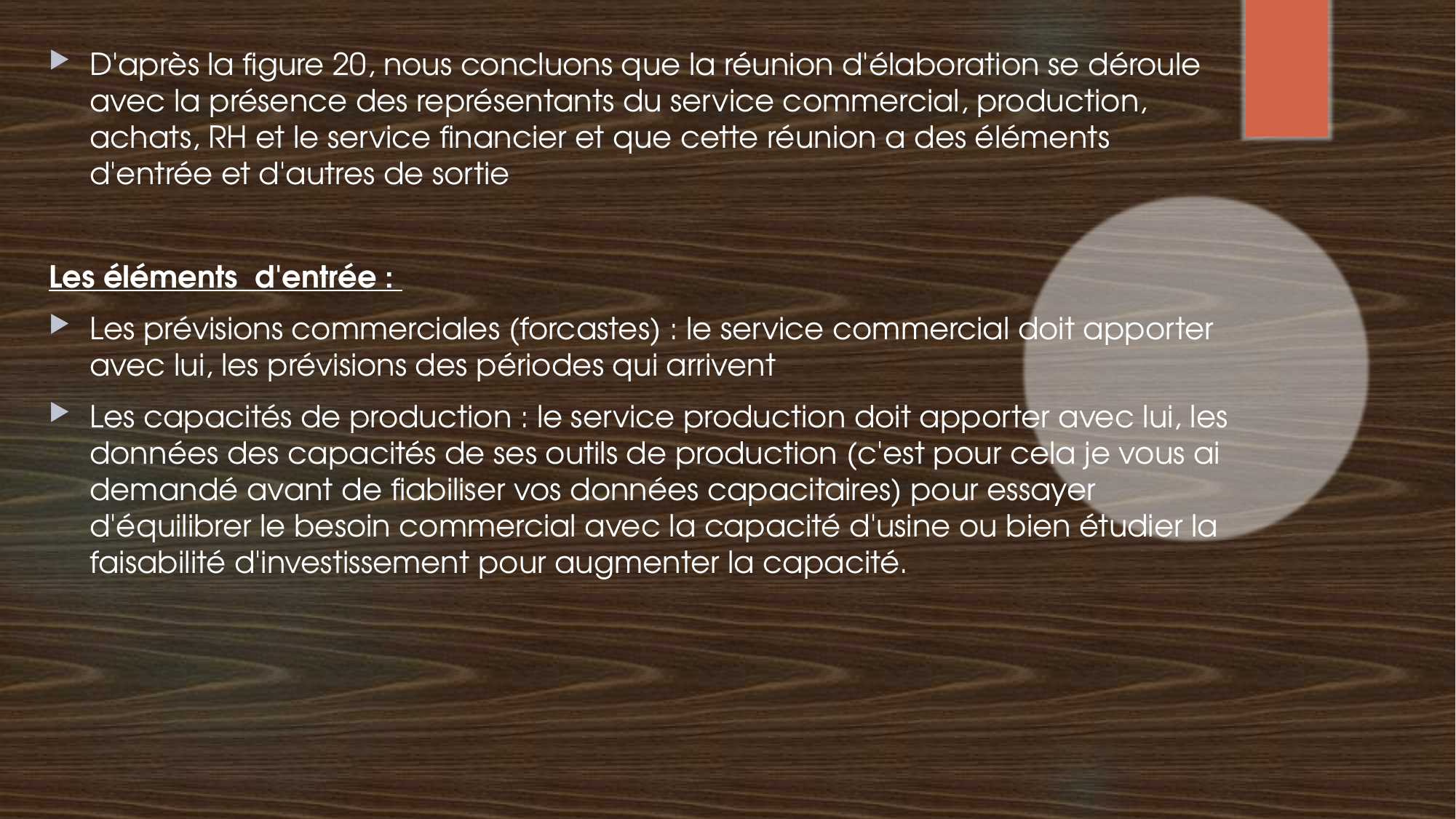

D'après la figure 20, nous concluons que la réunion d'élaboration se déroule avec la présence des représentants du service commercial, production, achats, RH et le service financier et que cette réunion a des éléments d'entrée et d'autres de sortie

Les éléments  d'entrée :
Les prévisions commerciales (forcastes) : le service commercial doit apporter avec lui, les prévisions des périodes qui arrivent
Les capacités de production : le service production doit apporter avec lui, les données des capacités de ses outils de production (c'est pour cela je vous ai demandé avant de fiabiliser vos données capacitaires) pour essayer d'équilibrer le besoin commercial avec la capacité d'usine ou bien étudier la faisabilité d'investissement pour augmenter la capacité.